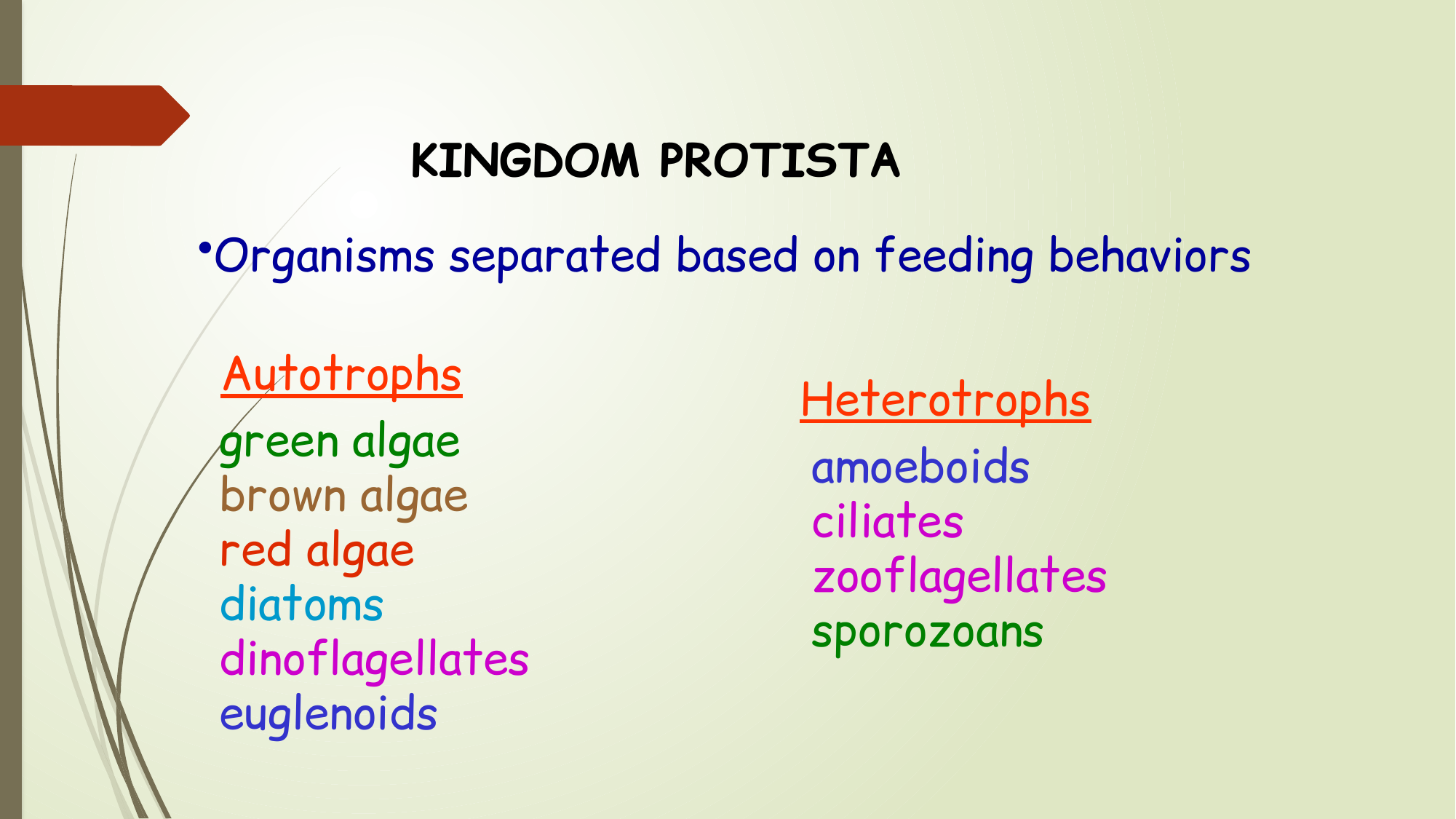

KINGDOM PROTISTA
Organisms separated based on feeding behaviors
Autotrophs
Heterotrophs
green algae
brown algae
red algae
diatoms
dinoflagellates
euglenoids
amoeboids
ciliates
zooflagellates
sporozoans